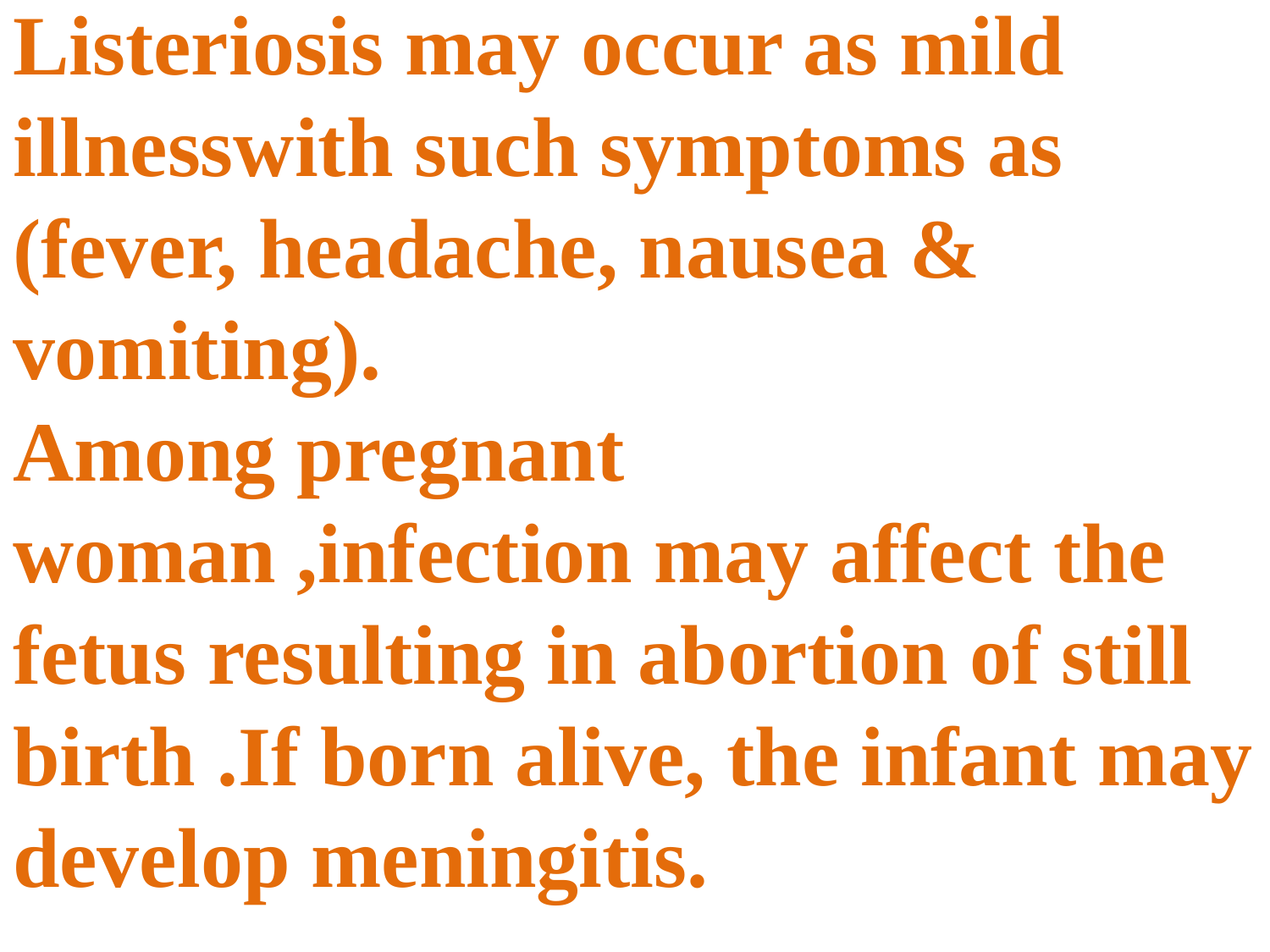

Listeriosis may occur as mild illnesswith such symptoms as (fever, headache, nausea & vomiting).
Among pregnant woman ,infection may affect the fetus resulting in abortion of still birth .If born alive, the infant may develop meningitis.